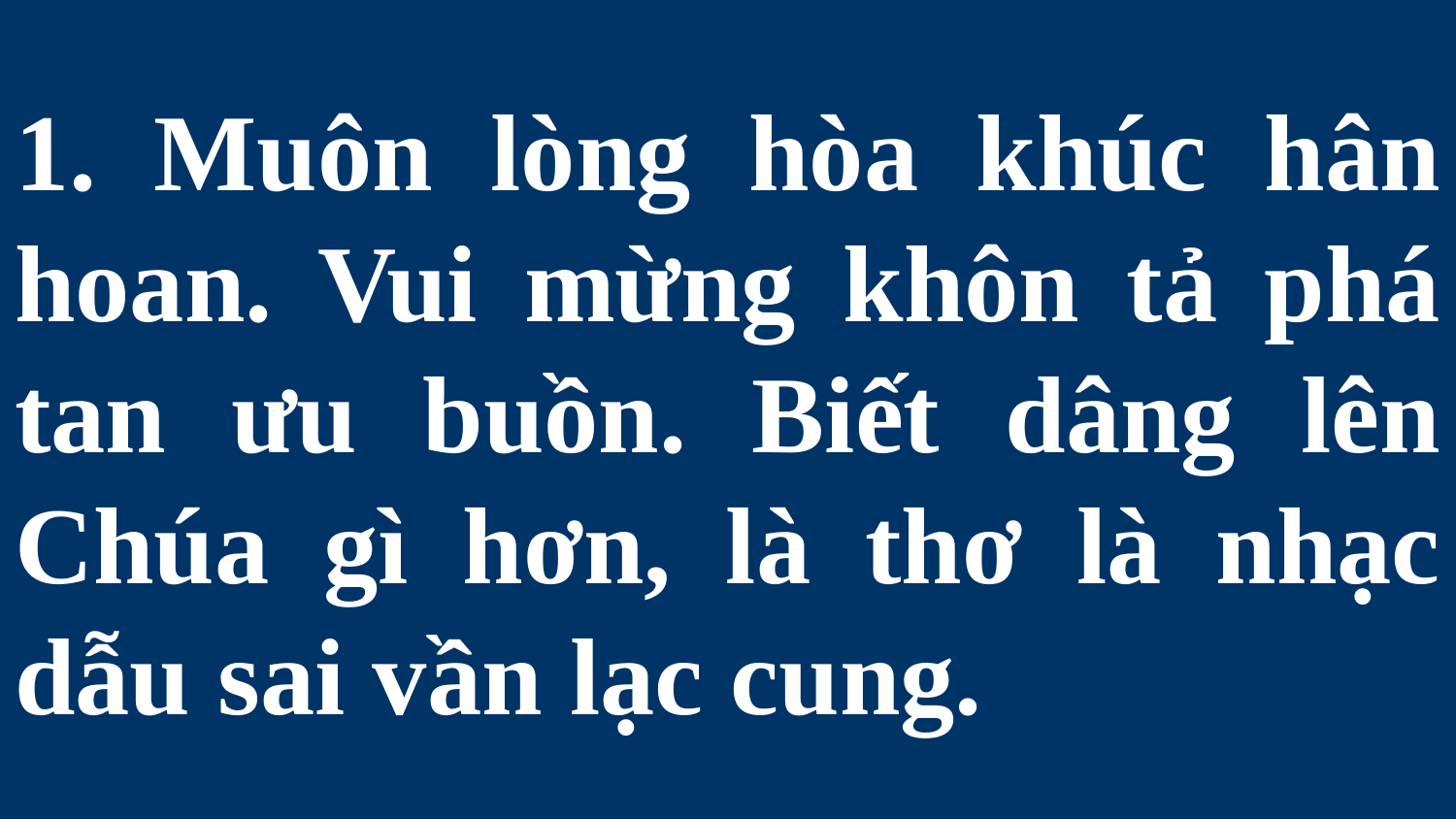

# 1. Muôn lòng hòa khúc hân hoan. Vui mừng khôn tả phá tan ưu buồn. Biết dâng lên Chúa gì hơn, là thơ là nhạc dẫu sai vần lạc cung.